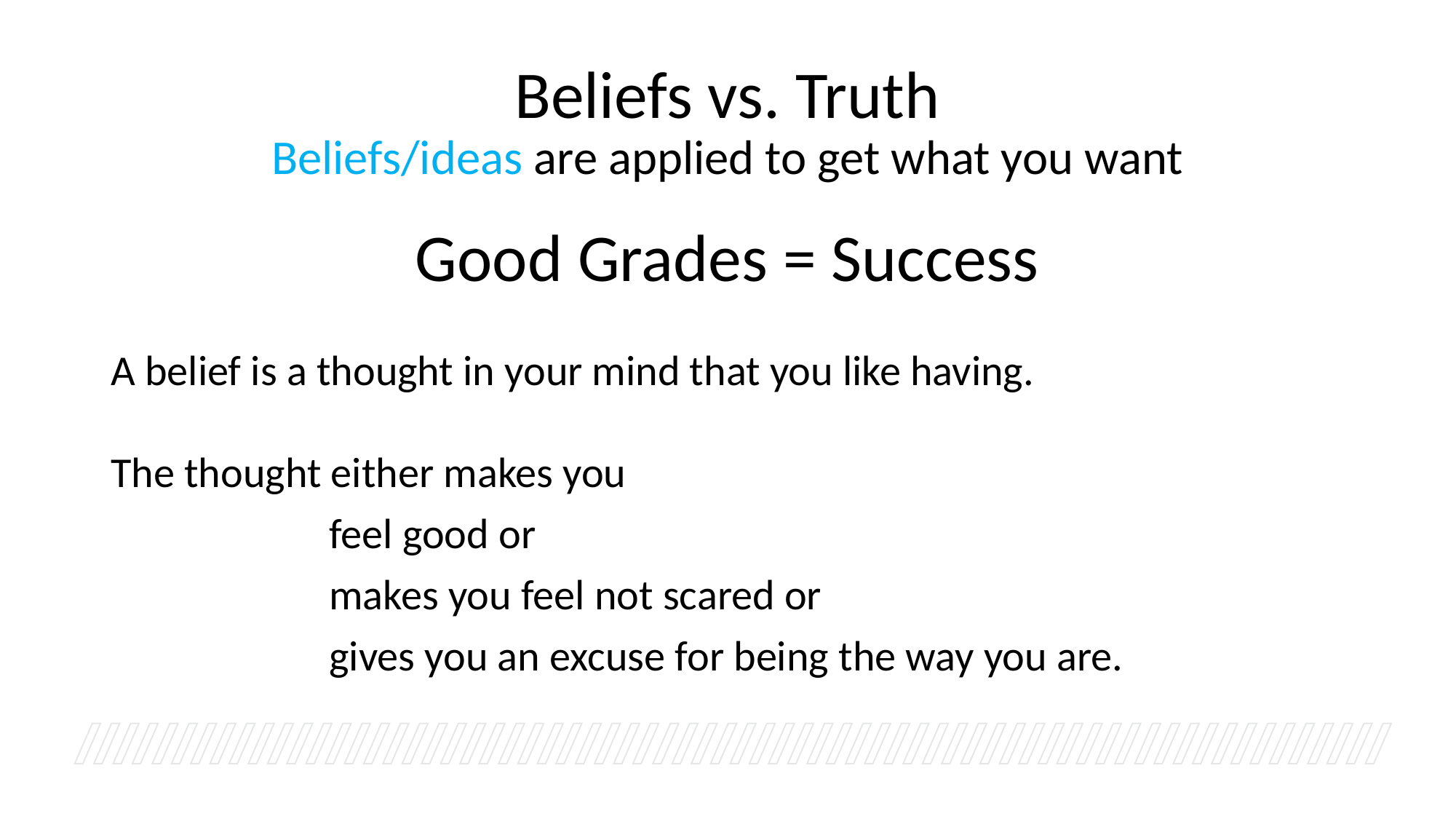

# Beliefs vs. Truth Beliefs/ideas are applied to get what you want
Good Grades = Success

A belief is a thought in your mind that you like having.

The thought either makes you
		feel good or
		makes you feel not scared or
		gives you an excuse for being the way you are.